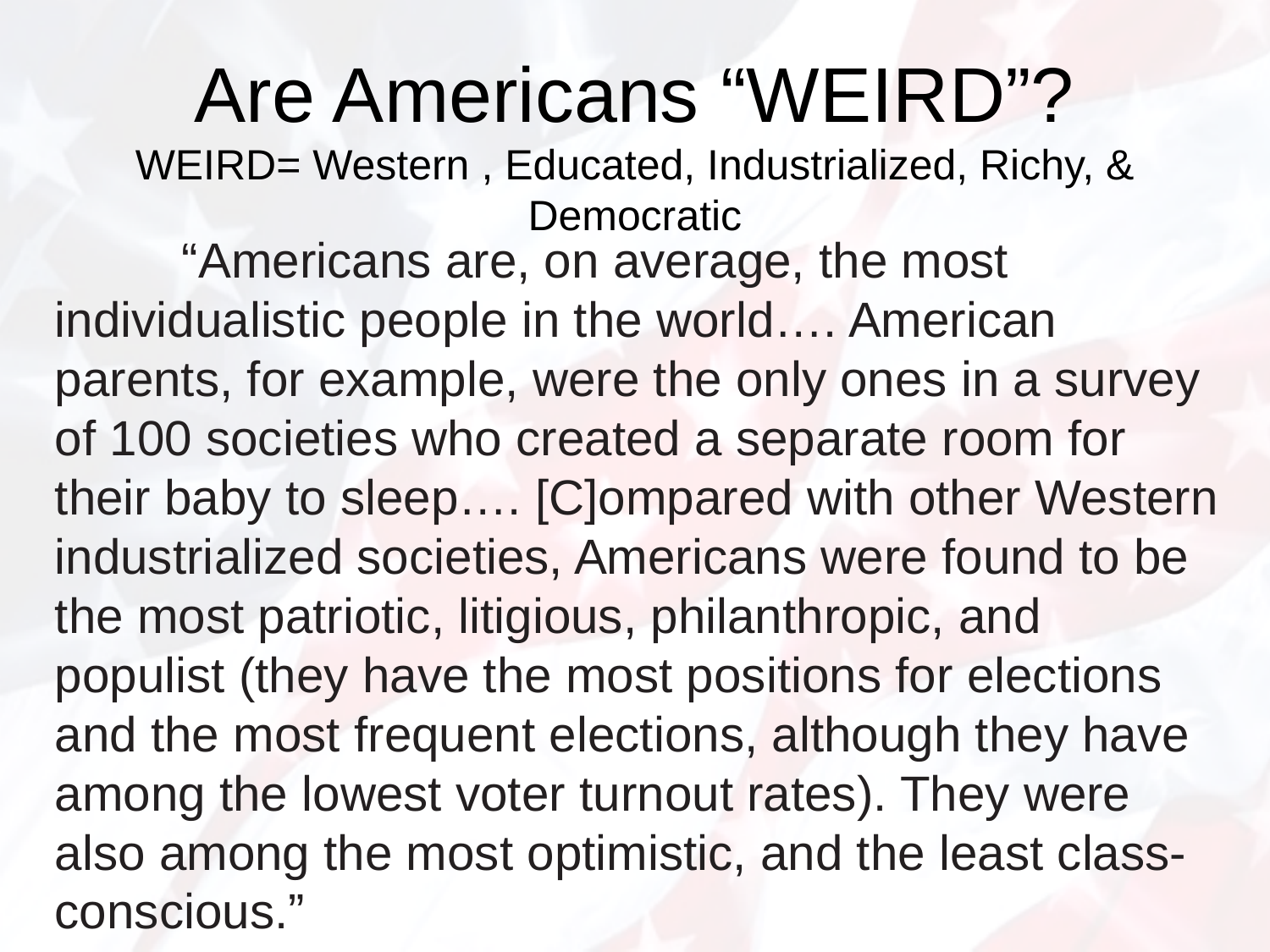

# Are Americans “WEIRD”? WEIRD= Western , Educated, Industrialized, Richy, & Democratic
	“Americans are, on average, the most individualistic people in the world…. American parents, for example, were the only ones in a survey of 100 societies who created a separate room for their baby to sleep…. [C]ompared with other Western industrialized societies, Americans were found to be the most patriotic, litigious, philanthropic, and populist (they have the most positions for elections and the most frequent elections, although they have among the lowest voter turnout rates). They were also among the most optimistic, and the least class-conscious.”